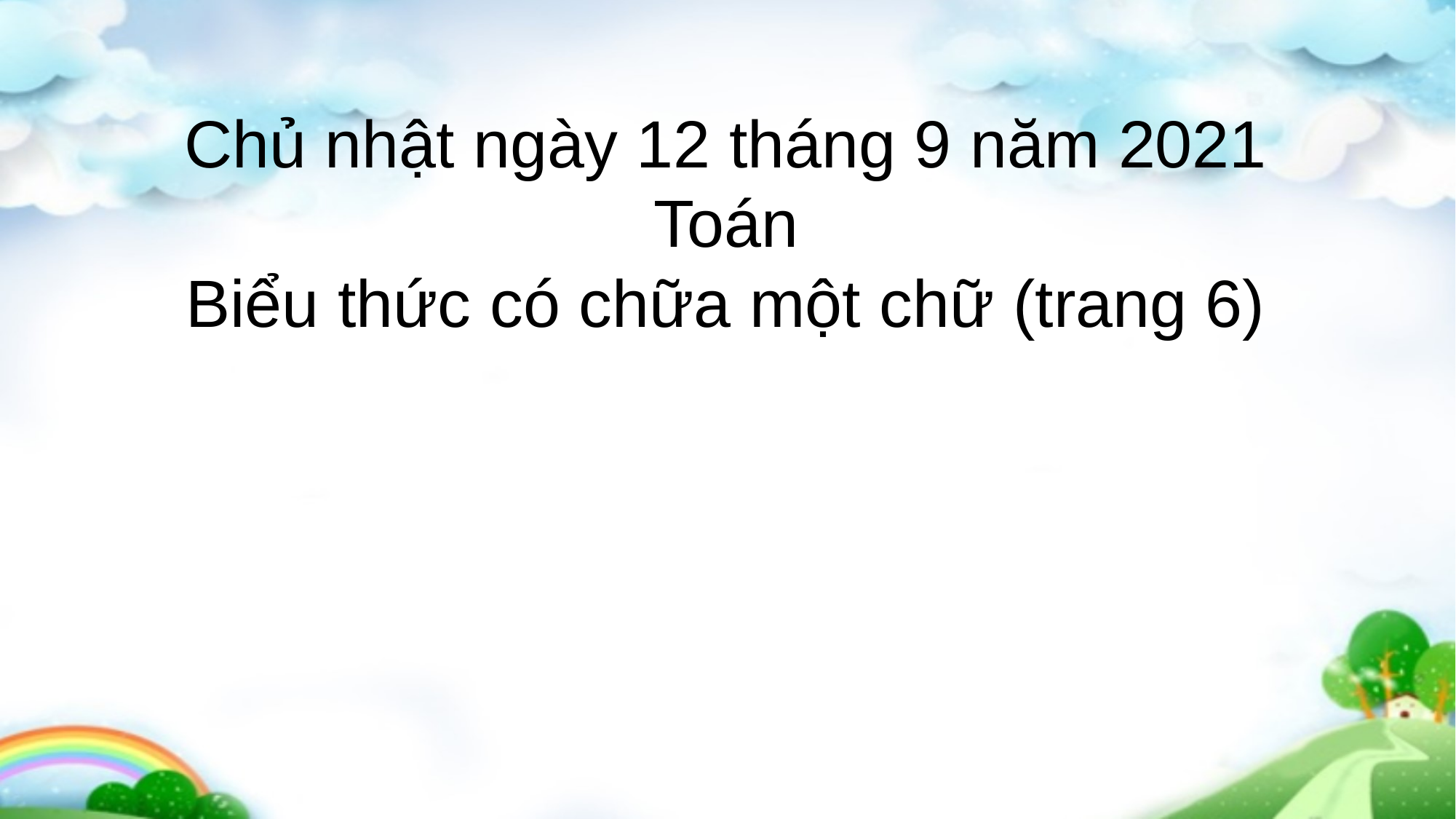

# Chủ nhật ngày 12 tháng 9 năm 2021 Toán Biểu thức có chữa một chữ (trang 6)